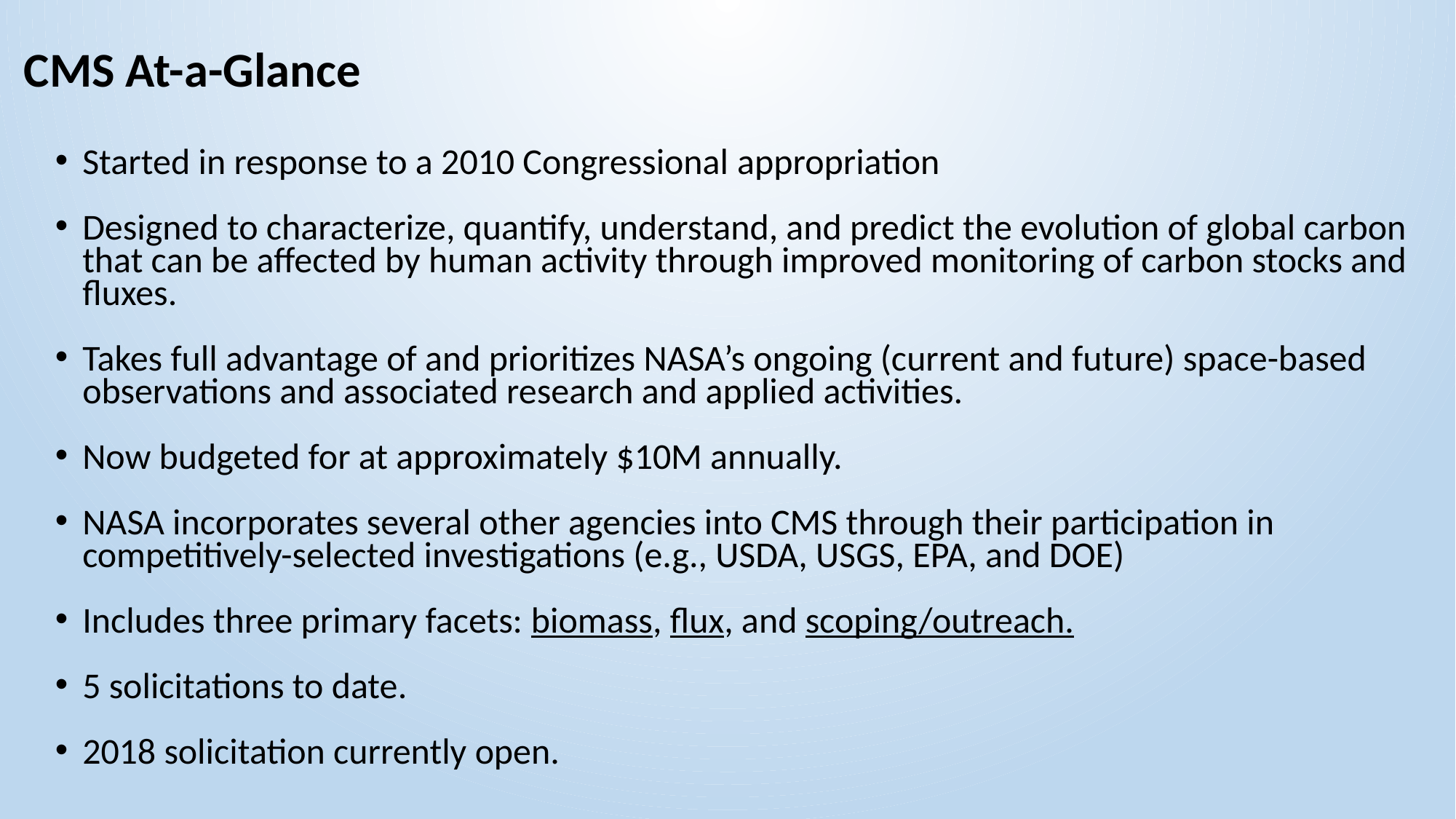

# CMS At-a-Glance
Started in response to a 2010 Congressional appropriation

Designed to characterize, quantify, understand, and predict the evolution of global carbon that can be affected by human activity through improved monitoring of carbon stocks and fluxes.

Takes full advantage of and prioritizes NASA’s ongoing (current and future) space-based observations and associated research and applied activities.

Now budgeted for at approximately $10M annually.

NASA incorporates several other agencies into CMS through their participation in competitively-selected investigations (e.g., USDA, USGS, EPA, and DOE)

Includes three primary facets: biomass, flux, and scoping/outreach.

5 solicitations to date.

2018 solicitation currently open.